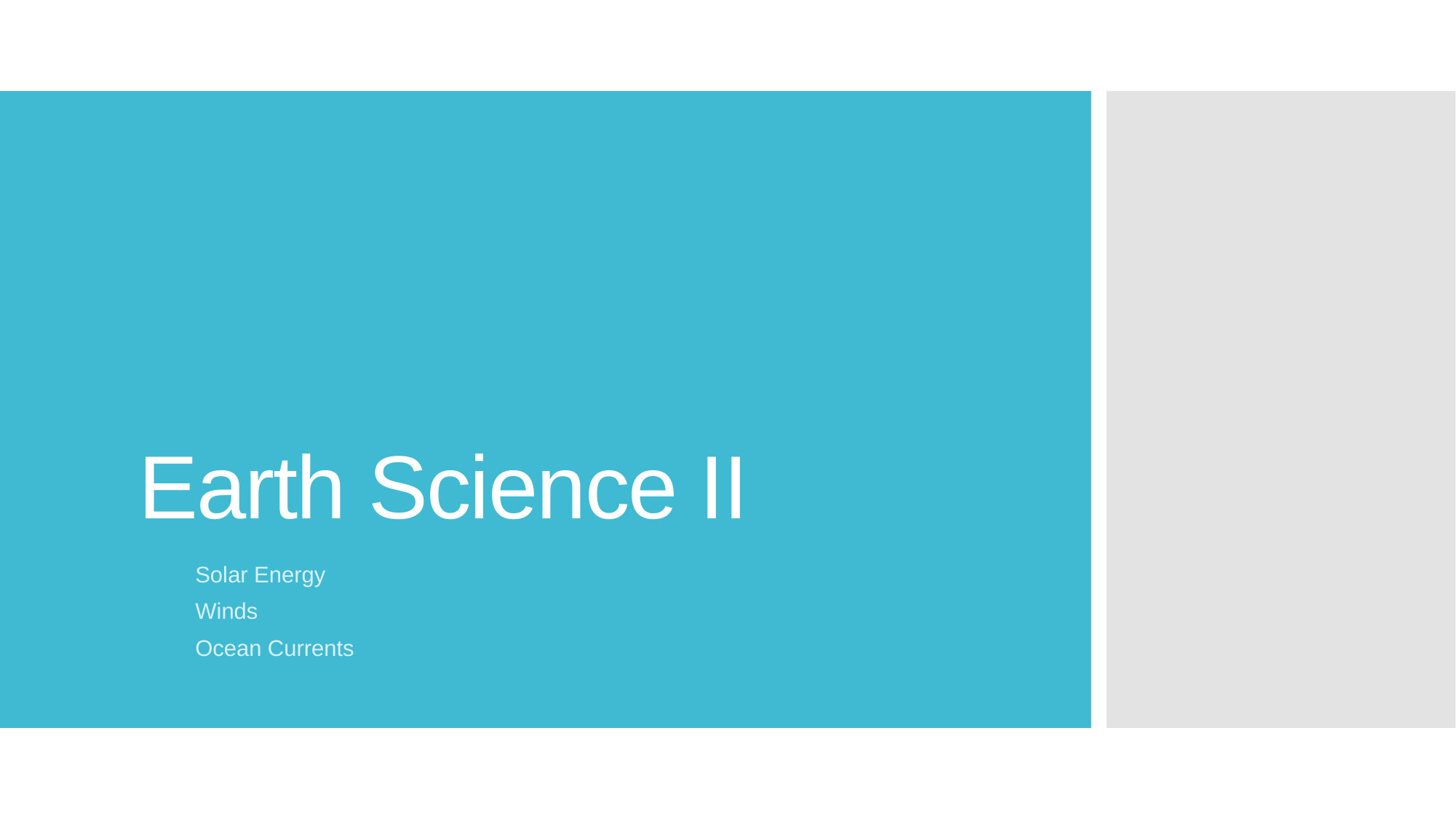

# Earth Science II
Solar Energy
Winds
Ocean Currents